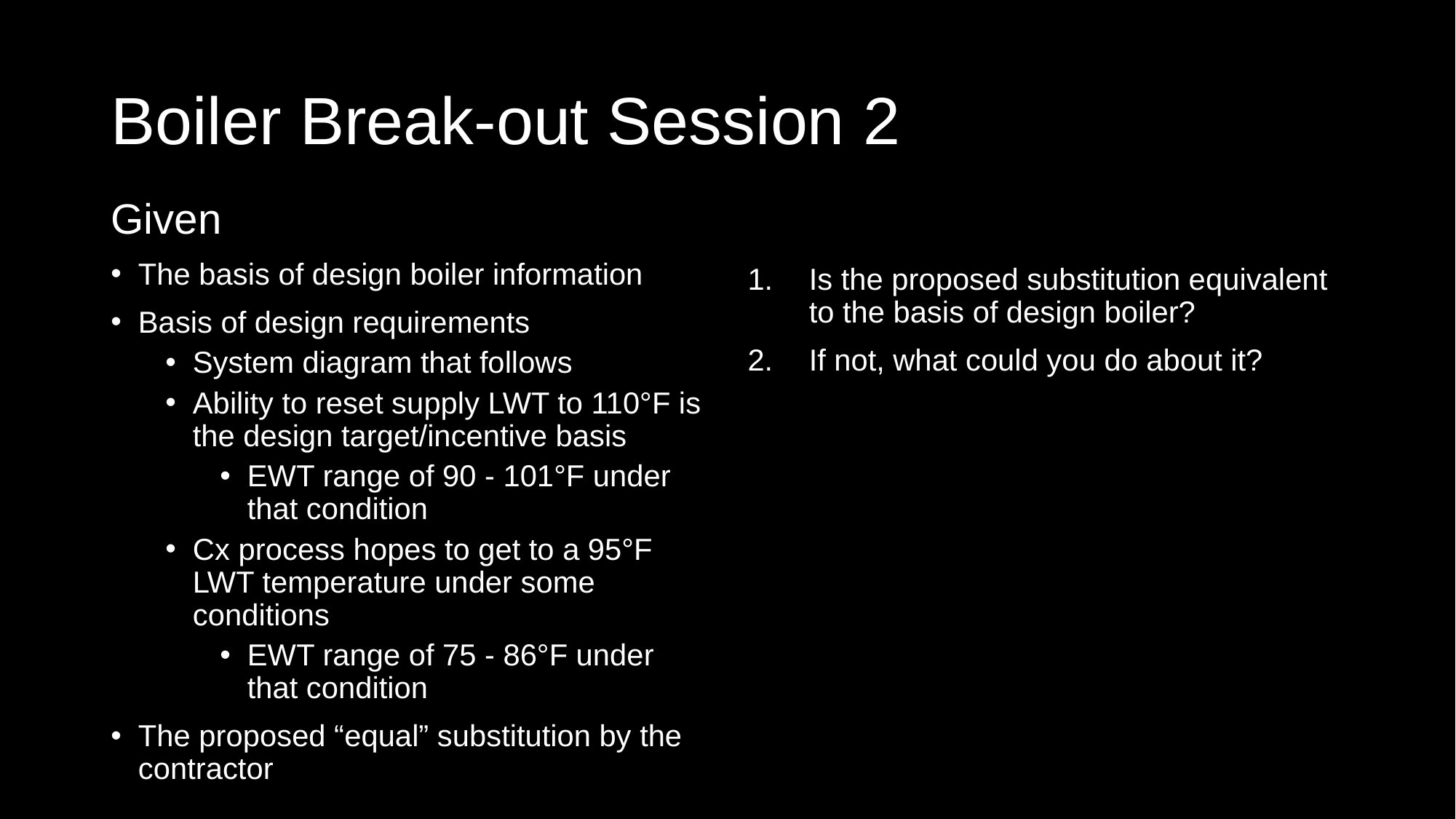

# Boiler Break-out Session 2
Given
The basis of design boiler information
Basis of design requirements
System diagram that follows
Ability to reset supply LWT to 110°F is the design target/incentive basis
EWT range of 90 - 101°F under that condition
Cx process hopes to get to a 95°F LWT temperature under some conditions
EWT range of 75 - 86°F under that condition
The proposed “equal” substitution by the contractor

Is the proposed substitution equivalent to the basis of design boiler?
If not, what could you do about it?